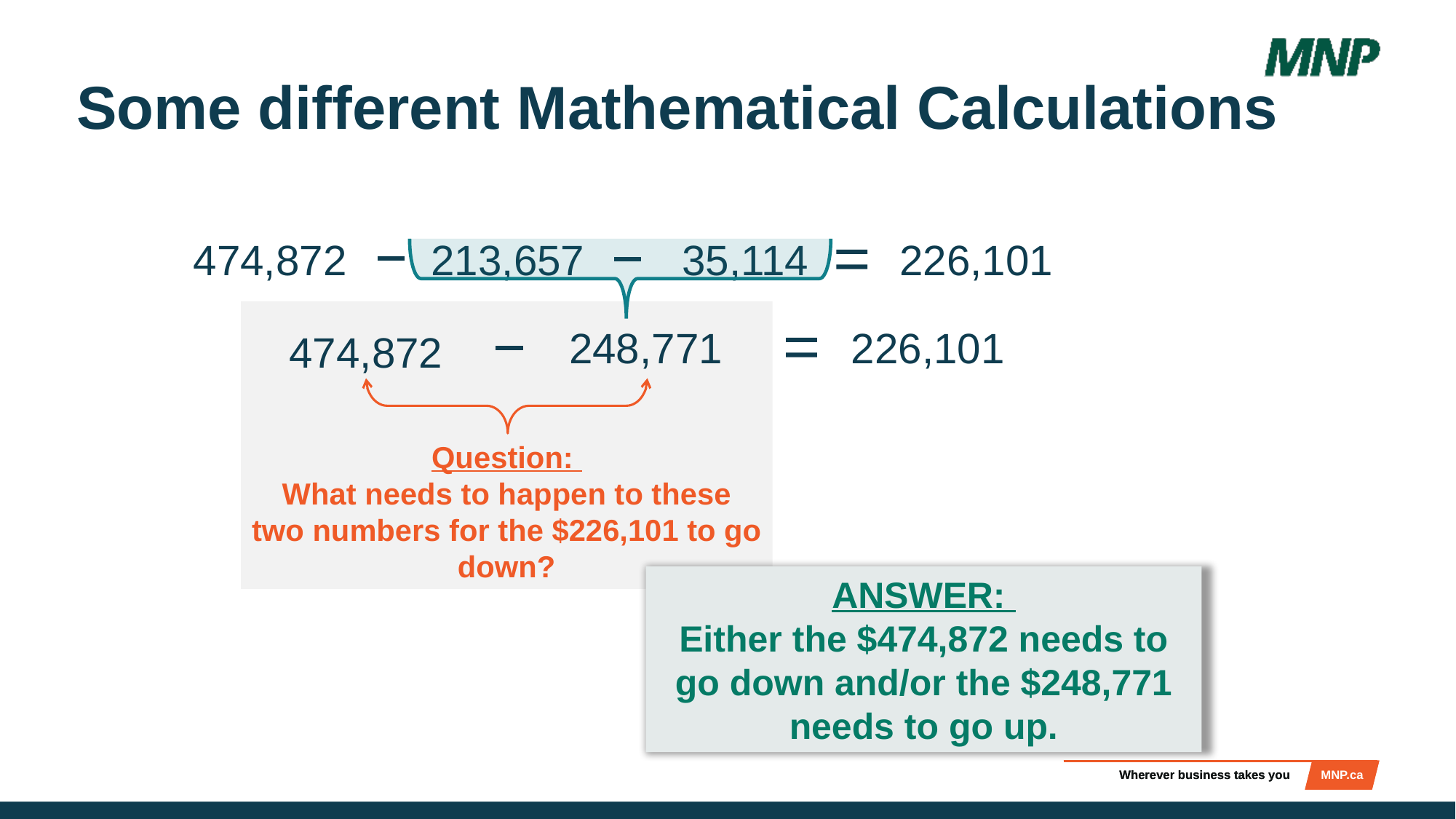

# Some different Mathematical Calculations
474,872

35,114
226,101
213,657

Question:
What needs to happen to these two numbers for the $226,101 to go down?
248,771

226,101
474,872

ANSWER:
Either the $474,872 needs to go down and/or the $248,771 needs to go up.